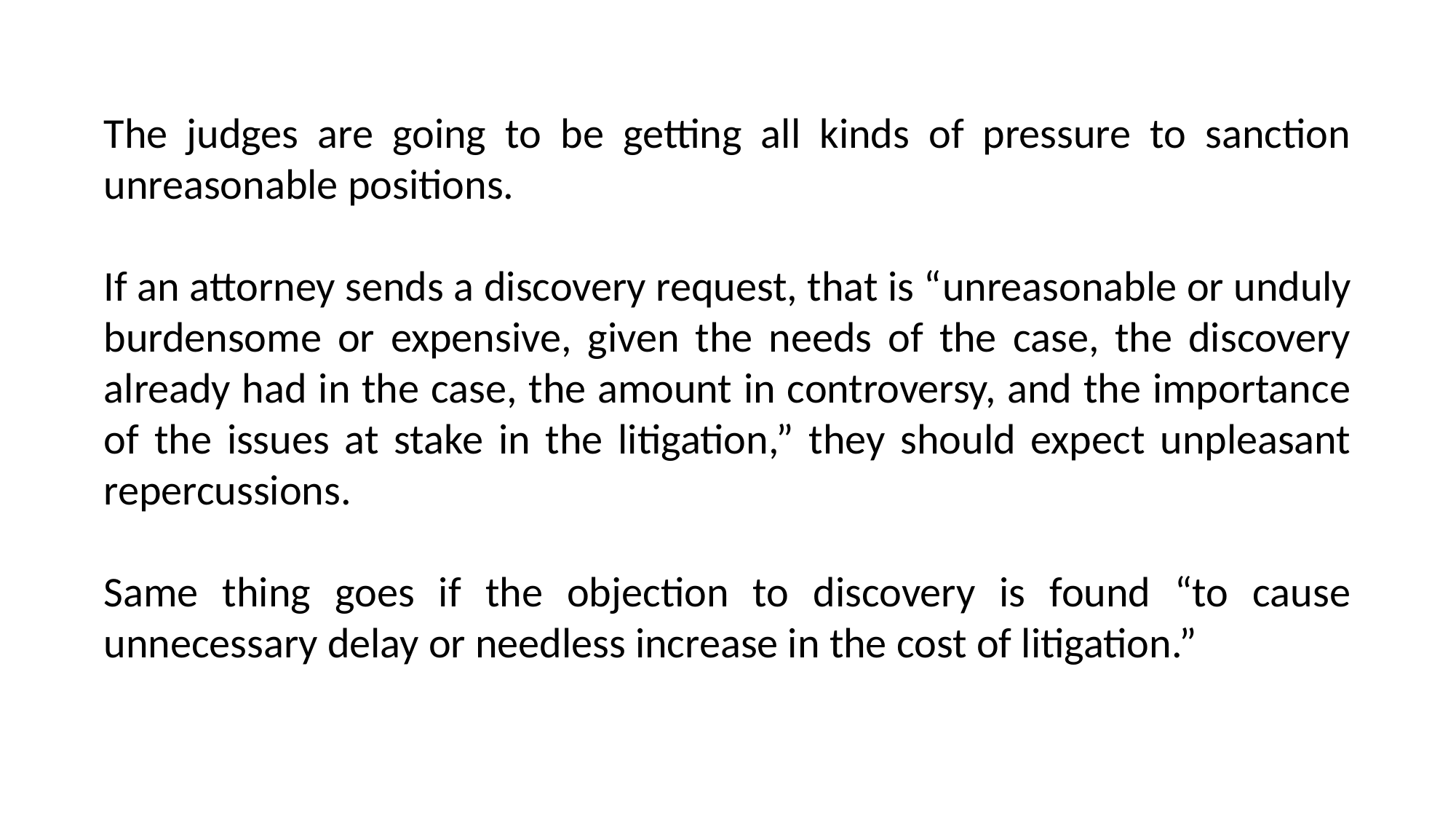

The judges are going to be getting all kinds of pressure to sanction unreasonable positions.

If an attorney sends a discovery request, that is “unreasonable or unduly burdensome or expensive, given the needs of the case, the discovery already had in the case, the amount in controversy, and the importance of the issues at stake in the litigation,” they should expect unpleasant repercussions.

Same thing goes if the objection to discovery is found “to cause unnecessary delay or needless increase in the cost of litigation.”